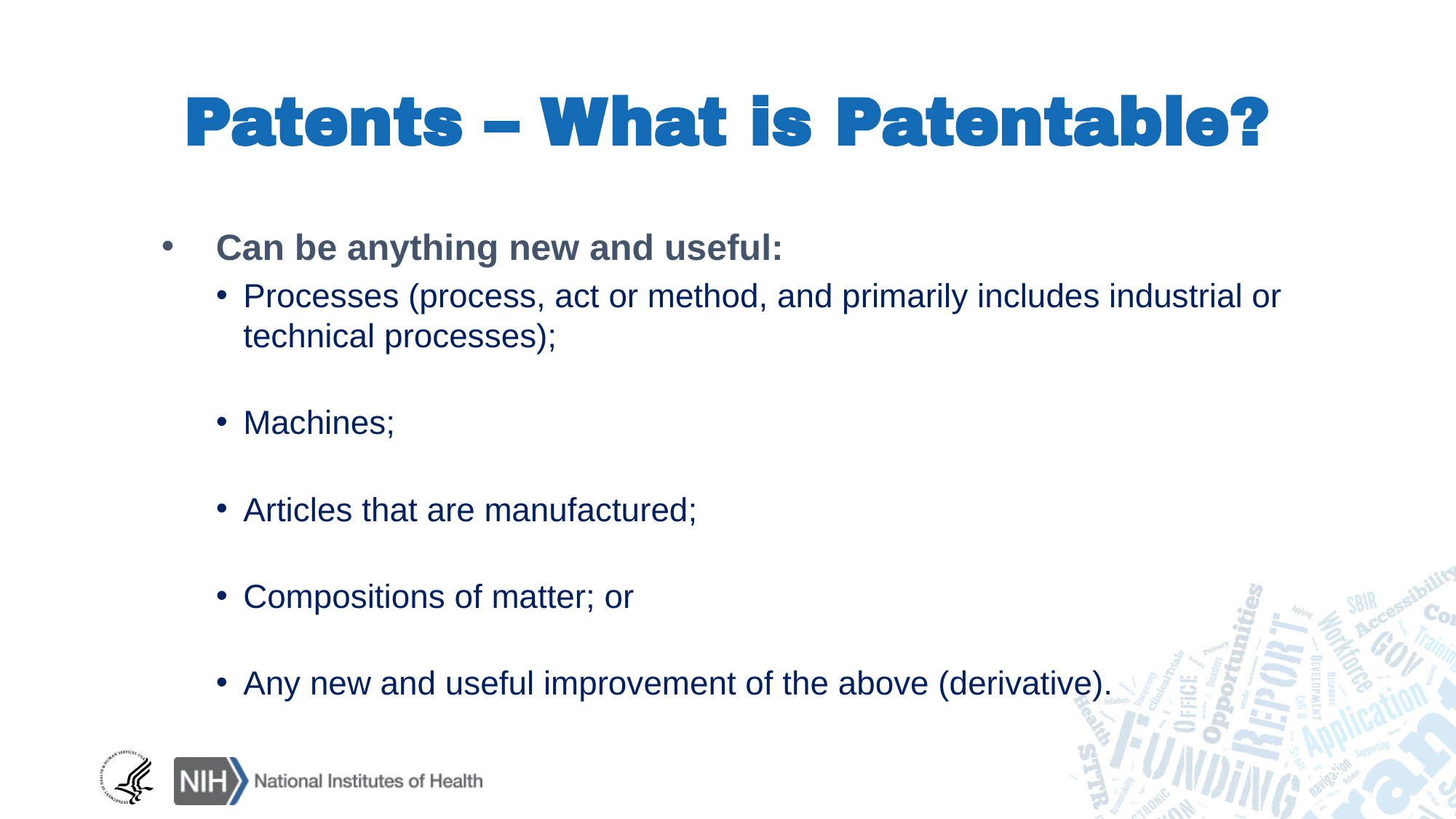

# Patents – What is Patentable?
Can be anything new and useful:
Processes (process, act or method, and primarily includes industrial or technical processes);

Machines;

Articles that are manufactured;

Compositions of matter; or

Any new and useful improvement of the above (derivative).
7